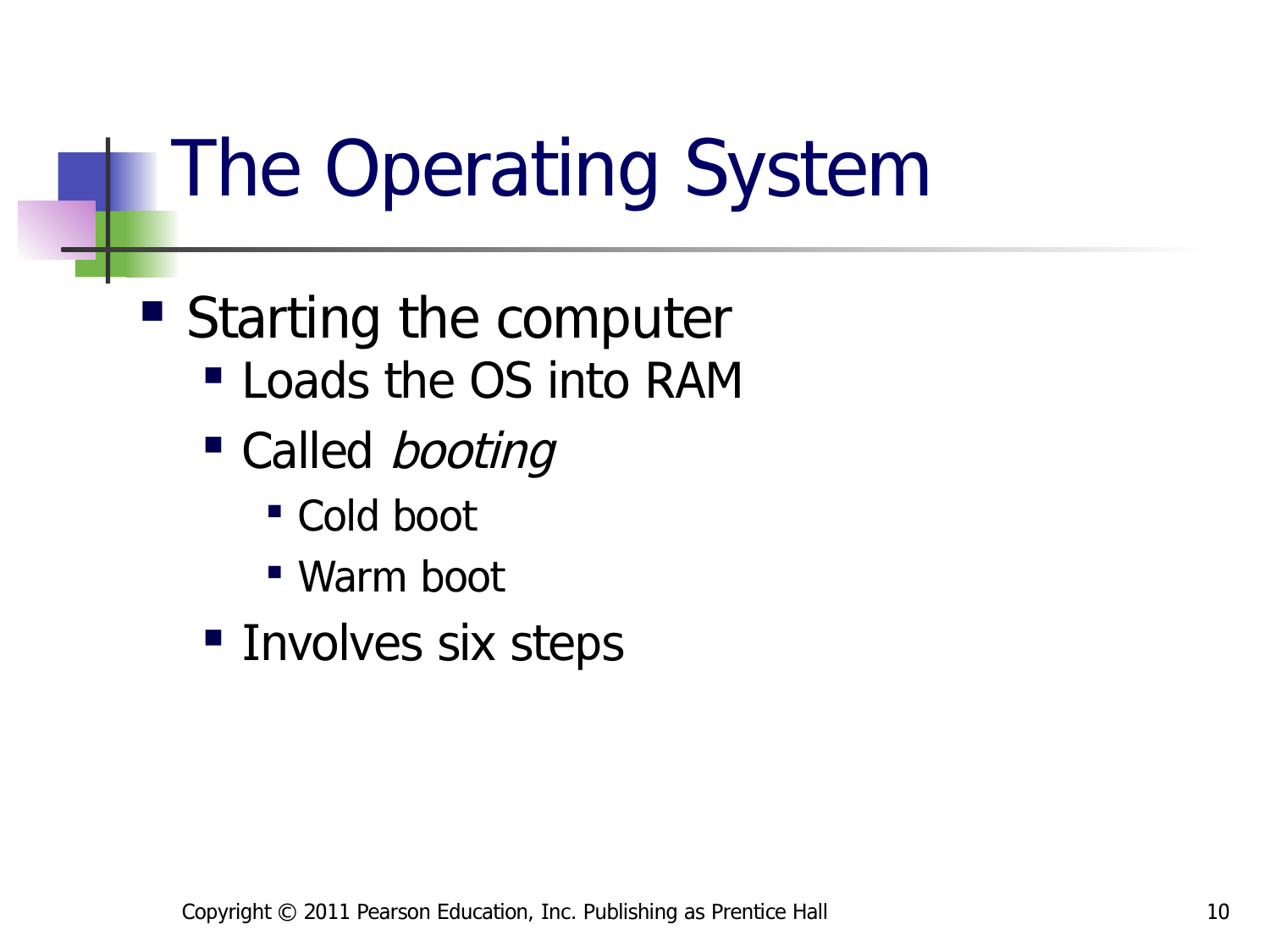

# The Operating System
Starting the computer
Loads the OS into RAM
Called booting
Cold boot
Warm boot
Involves six steps

Copyright © 2011 Pearson Education, Inc. Publishing as Prentice Hall
10